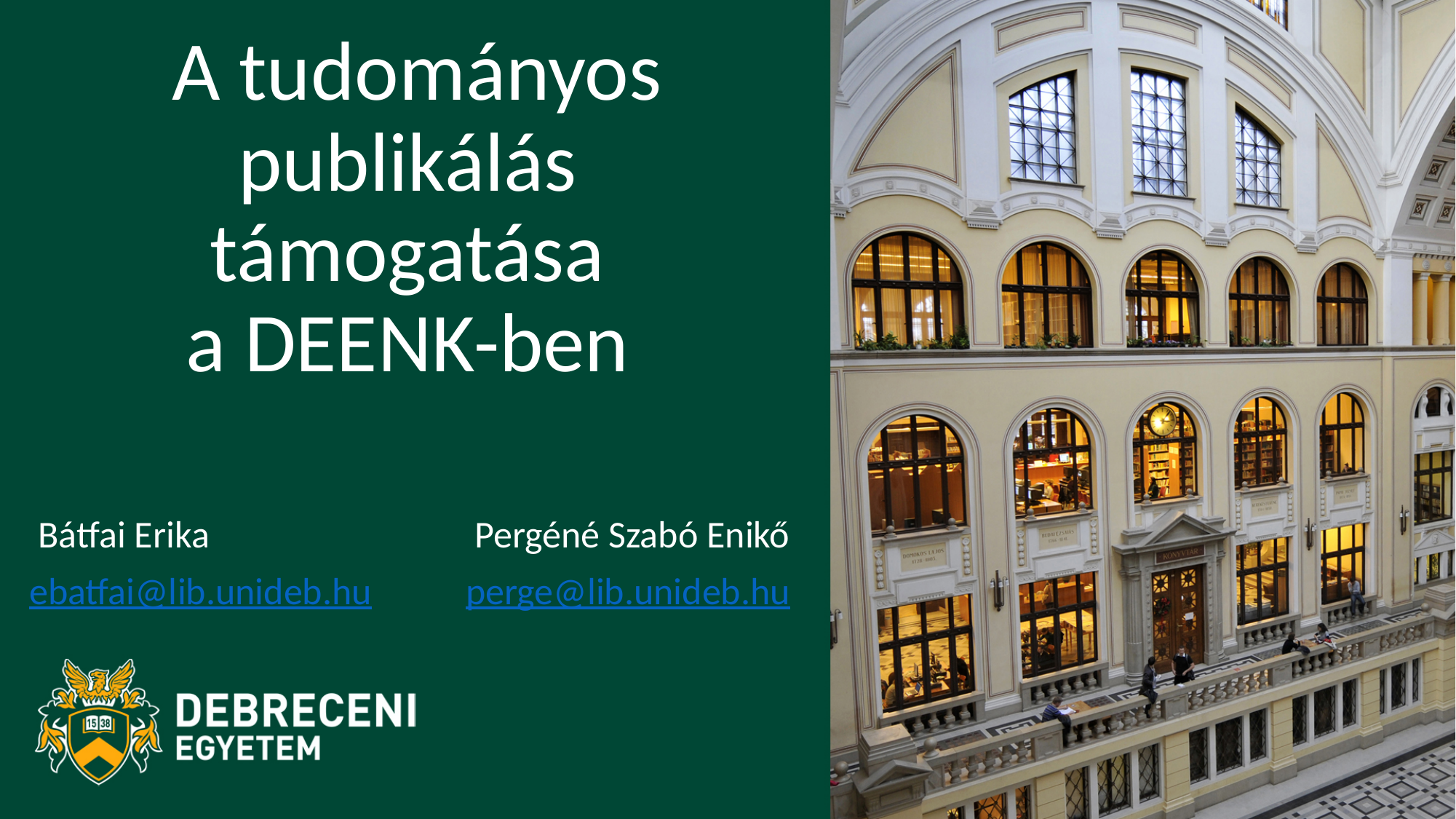

# A tudományos publikálás támogatása a DEENK-ben
Bátfai Erika			Pergéné Szabó Enikő
ebatfai@lib.unideb.hu 	perge@lib.unideb.hu